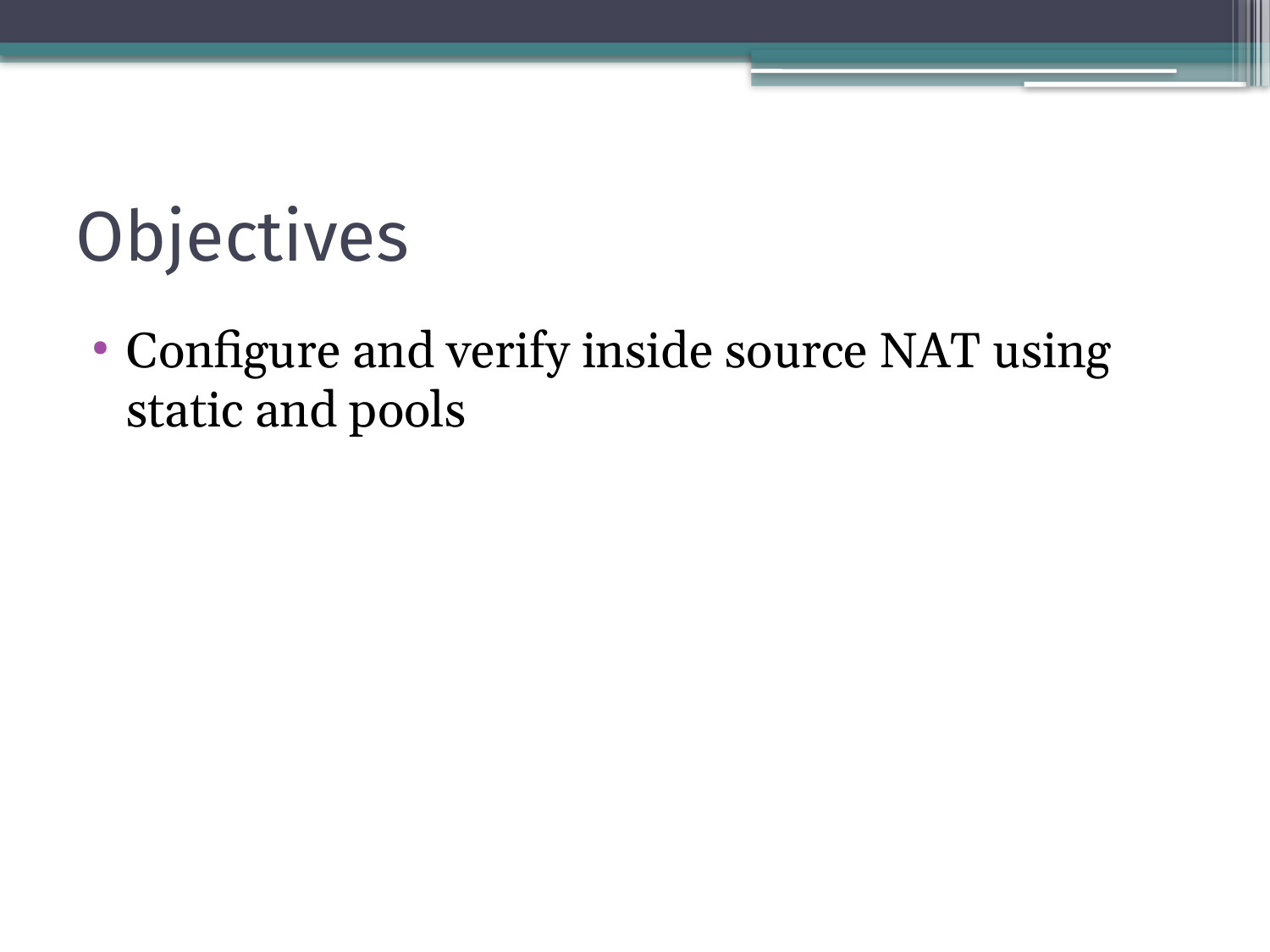

# Objectives
Configure and verify inside source NAT using static and pools